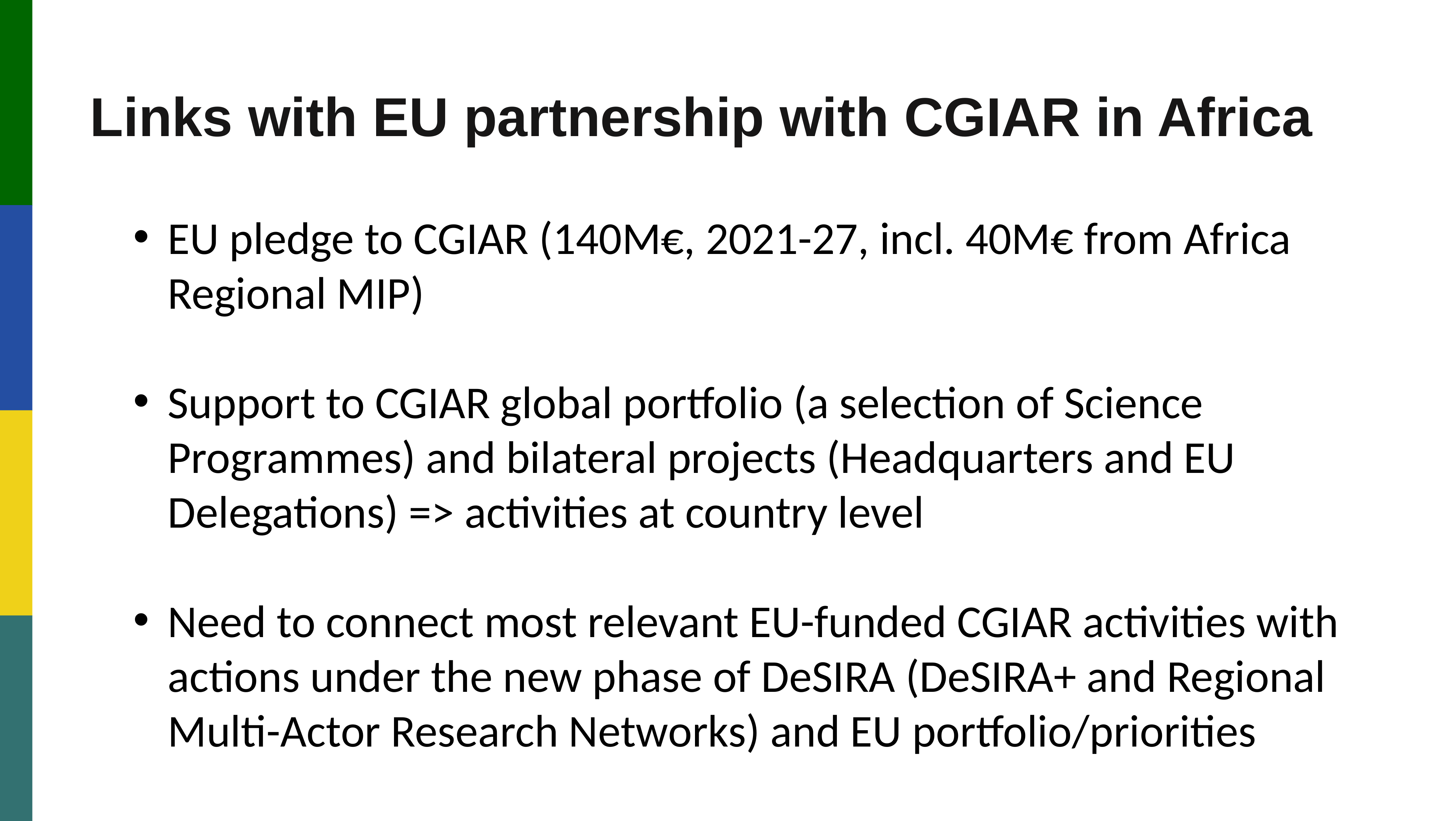

Links with EU partnership with CGIAR in Africa

EU pledge to CGIAR (140M€, 2021-27, incl. 40M€ from Africa Regional MIP)

Support to CGIAR global portfolio (a selection of Science Programmes) and bilateral projects (Headquarters and EU Delegations) => activities at country level

Need to connect most relevant EU-funded CGIAR activities with actions under the new phase of DeSIRA (DeSIRA+ and Regional Multi-Actor Research Networks) and EU portfolio/priorities